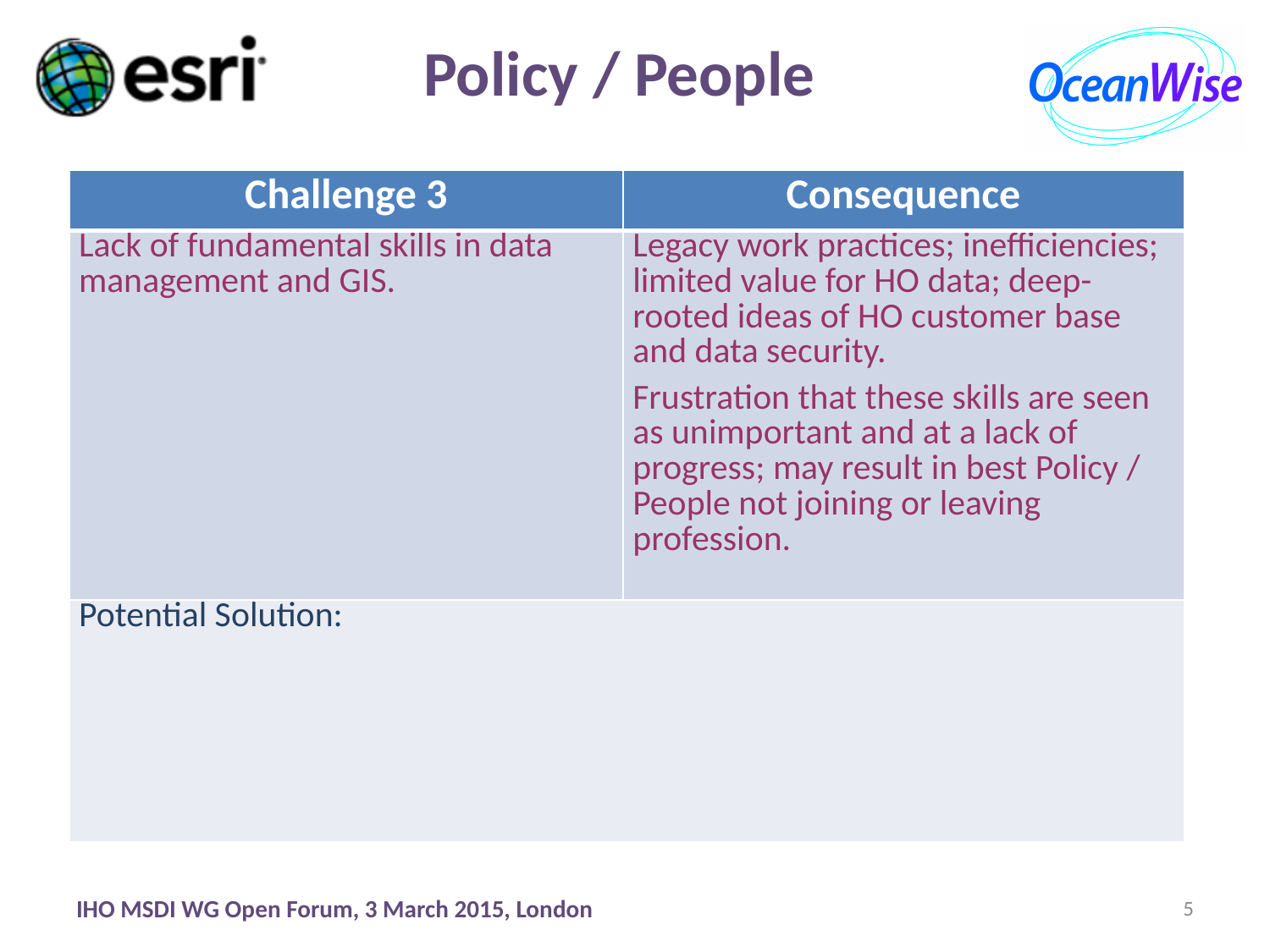

Policy / People
| Challenge 3 | Consequence |
| --- | --- |
| Lack of fundamental skills in data management and GIS. | Legacy work practices; inefficiencies; limited value for HO data; deep-rooted ideas of HO customer base and data security. Frustration that these skills are seen as unimportant and at a lack of progress; may result in best Policy / People not joining or leaving profession. |
| Potential Solution: |  |
IHO MSDI WG Open Forum, 3 March 2015, London
5